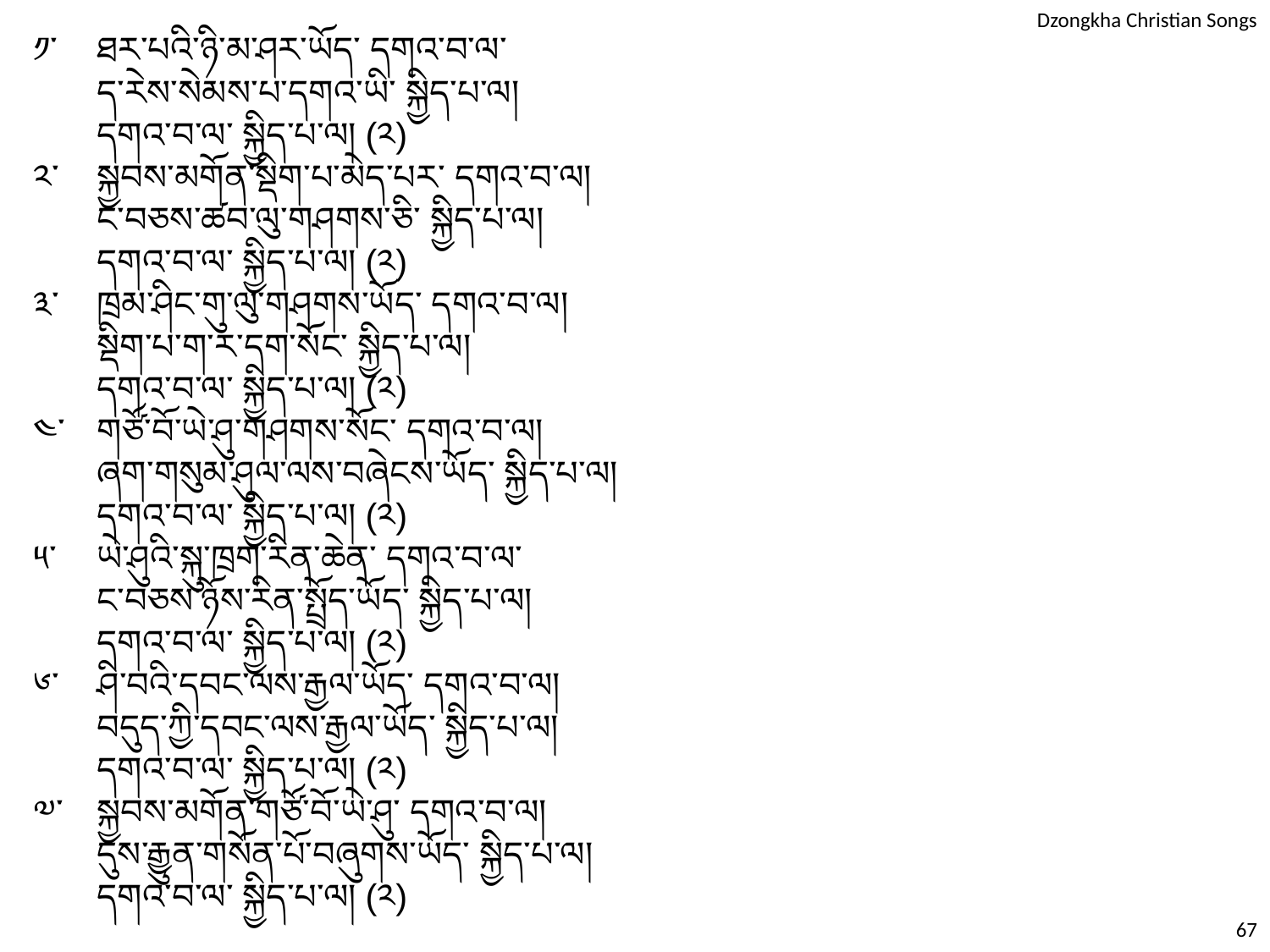

༡་	ཐར་པའི་ཉི་མ་ཤར་ཡོད་ དགའ་བ་ལ་
	ད་རེས་སེམས་པ་དགའ་ཡི་ སྐྱིད་པ་ལ།
	དགའ་བ་ལ་ སྐྱིད་པ་ལ། (༢)
༢་	སྐྱབས་མགོན་སྡིག་པ་མེད་པར་ དགའ་བ་ལ།
	ང་བཅས་ཚབ་ལུ་གཤགས་ཅི་ སྐྱིད་པ་ལ།
	དགའ་བ་ལ་ སྐྱིད་པ་ལ། (༢)
༣་	ཁྲམ་ཤིང་གུ་ལུ་གཤགས་ཡོད་ དགའ་བ་ལ།
	སྡིག་པ་ག་ར་དག་སོང་ སྐྱིད་པ་ལ།
	དགའ་བ་ལ་ སྐྱིད་པ་ལ། (༢)
༤་	གཙོ་བོ་ཡེ་ཤུ་གཤགས་སོང་ དགའ་བ་ལ།
	ཞག་གསུམ་ཤུལ་ལས་བཞེངས་ཡོད་ སྐྱིད་པ་ལ།
	དགའ་བ་ལ་ སྐྱིད་པ་ལ། (༢)
༥་	ཡེ་ཤུའི་སྐུ་ཁྲག་རིན་ཆེན་ དགའ་བ་ལ་
	ང་བཅས་ཉོས་རིན་སྤྲོད་ཡོད་ སྐྱིད་པ་ལ།
	དགའ་བ་ལ་ སྐྱིད་པ་ལ། (༢)
༦་	ཤི་བའི་དབང་ལས་རྒྱལ་ཡོད་ དགའ་བ་ལ།
	བདུད་ཀྱི་དབང་ལས་རྒྱལ་ཡོད་ སྐྱིད་པ་ལ།
	དགའ་བ་ལ་ སྐྱིད་པ་ལ། (༢)
༧་	སྐྱབས་མགོན་གཙོ་བོ་ཡེ་ཤུ་ དགའ་བ་ལ།
	དུས་རྒྱུན་གསོན་པོ་བཞུགས་ཡོད་ སྐྱིད་པ་ལ།
	དགའ་བ་ལ་ སྐྱིད་པ་ལ། (༢)
67